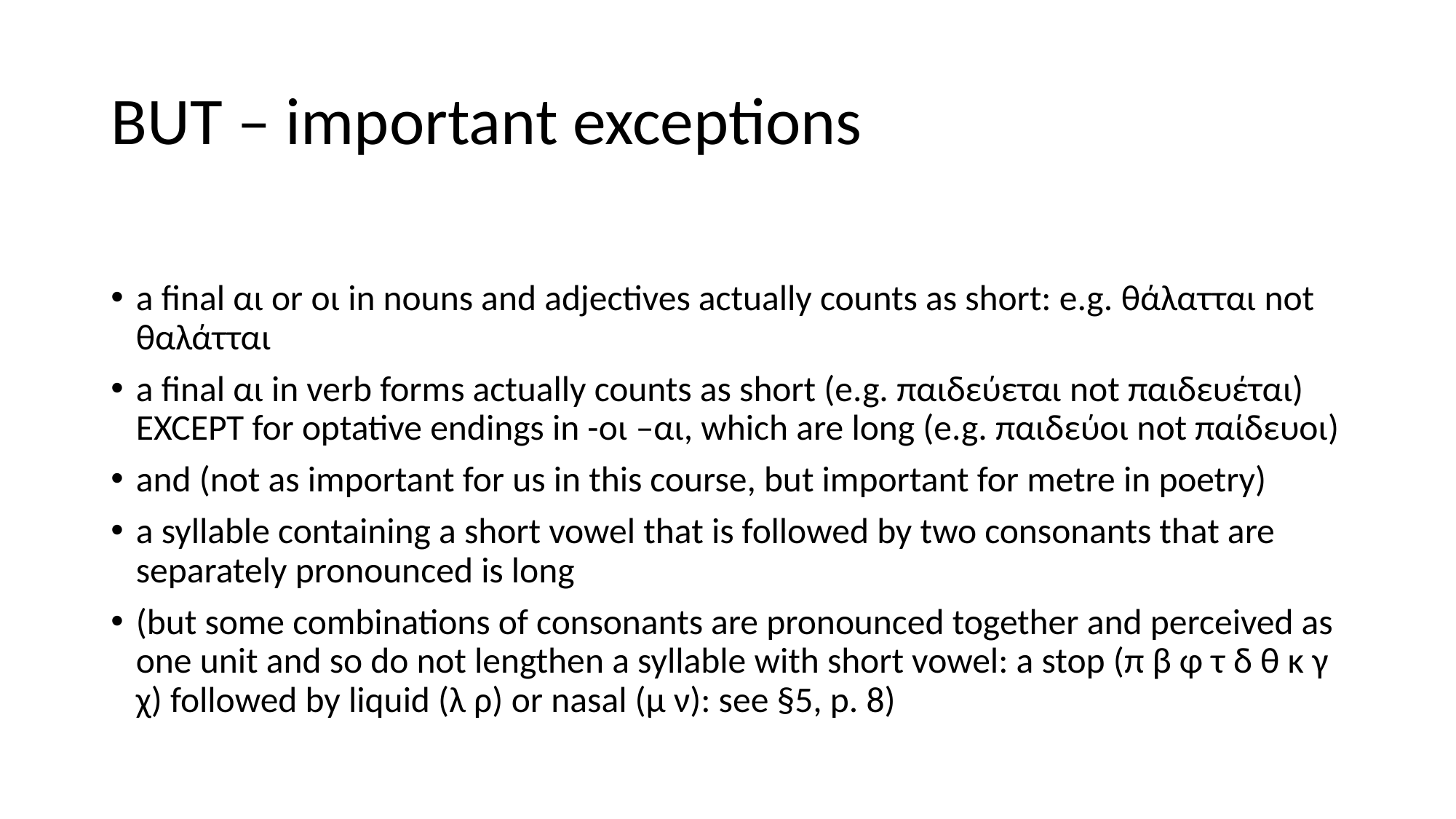

# BUT – important exceptions

a final αι or οι in nouns and adjectives actually counts as short: e.g. θάλατται not θαλάτται
a final αι in verb forms actually counts as short (e.g. παιδεύεται not παιδευέται) EXCEPT for optative endings in -οι –αι, which are long (e.g. παιδεύοι not παίδευοι)
and (not as important for us in this course, but important for metre in poetry)
a syllable containing a short vowel that is followed by two consonants that are separately pronounced is long
(but some combinations of consonants are pronounced together and perceived as one unit and so do not lengthen a syllable with short vowel: a stop (π β φ τ δ θ κ γ χ) followed by liquid (λ ρ) or nasal (μ ν): see §5, p. 8)